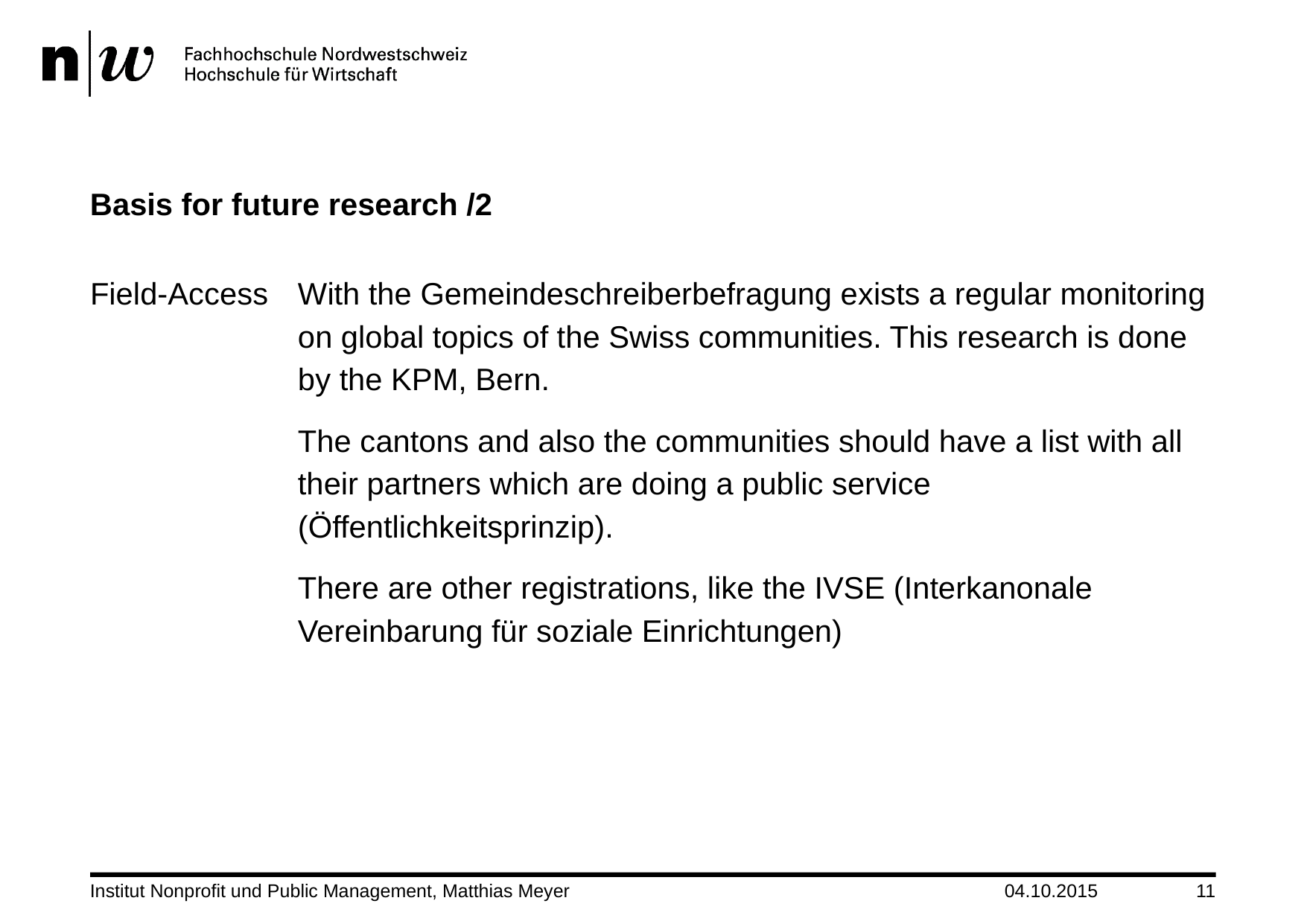

# Basis for future research /2
Field-Access	With the Gemeindeschreiberbefragung exists a regular monitoring on global topics of the Swiss communities. This research is done by the KPM, Bern.
	The cantons and also the communities should have a list with all their partners which are doing a public service (Öffentlichkeitsprinzip).
	There are other registrations, like the IVSE (Interkanonale Vereinbarung für soziale Einrichtungen)

Institut Nonprofit und Public Management, Matthias Meyer
04.10.2015
11